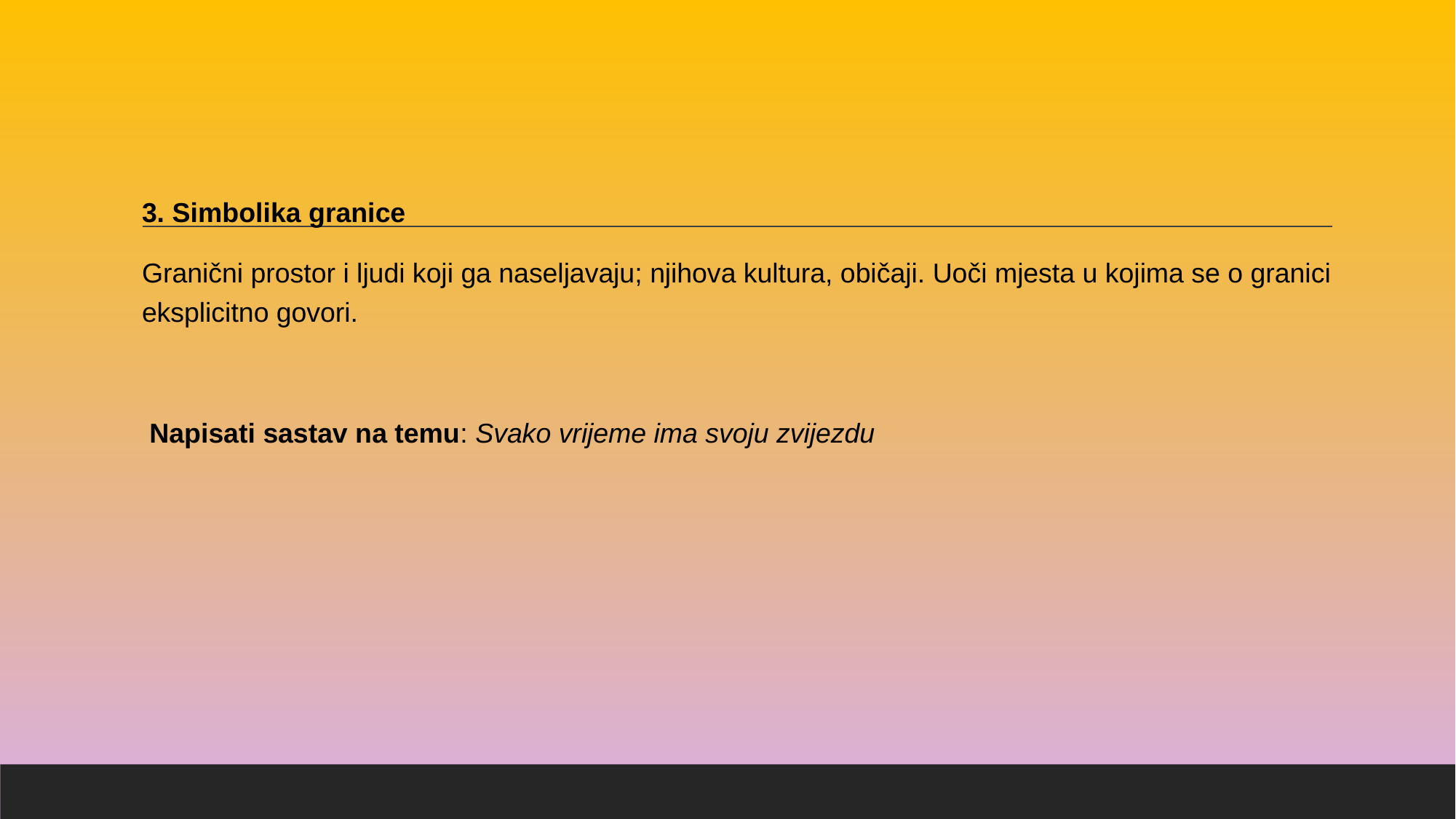

3. Simbolika granice
Granični prostor i ljudi koji ga naseljavaju; njihova kultura, običaji. Uoči mjesta u kojima se o granici eksplicitno govori.

 Napisati sastav na temu: Svako vrijeme ima svoju zvijezdu